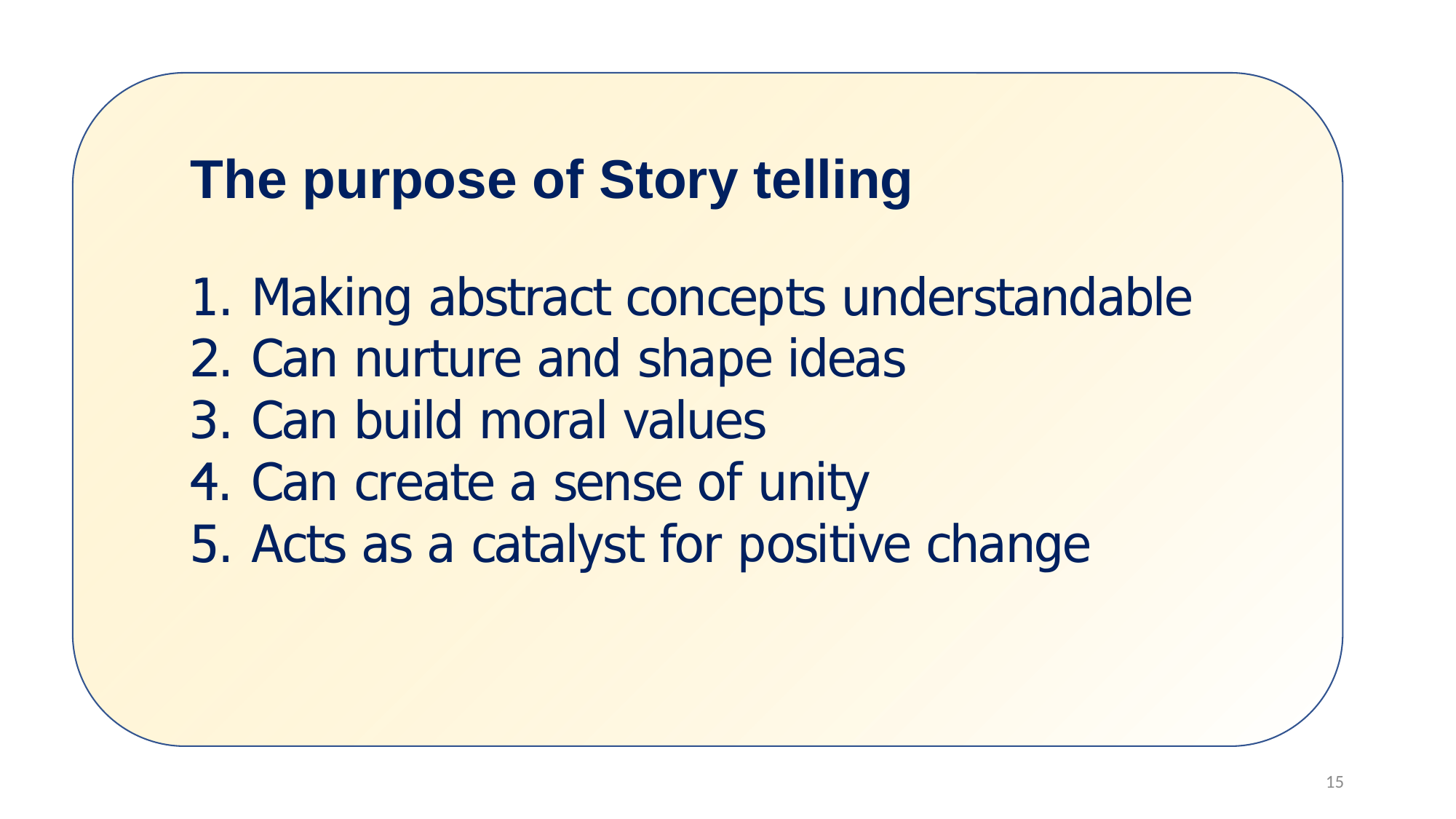

The purpose of Story telling

Making abstract concepts understandable
Can nurture and shape ideas
Can build moral values
Can create a sense of unity
Acts as a catalyst for positive change

#
15